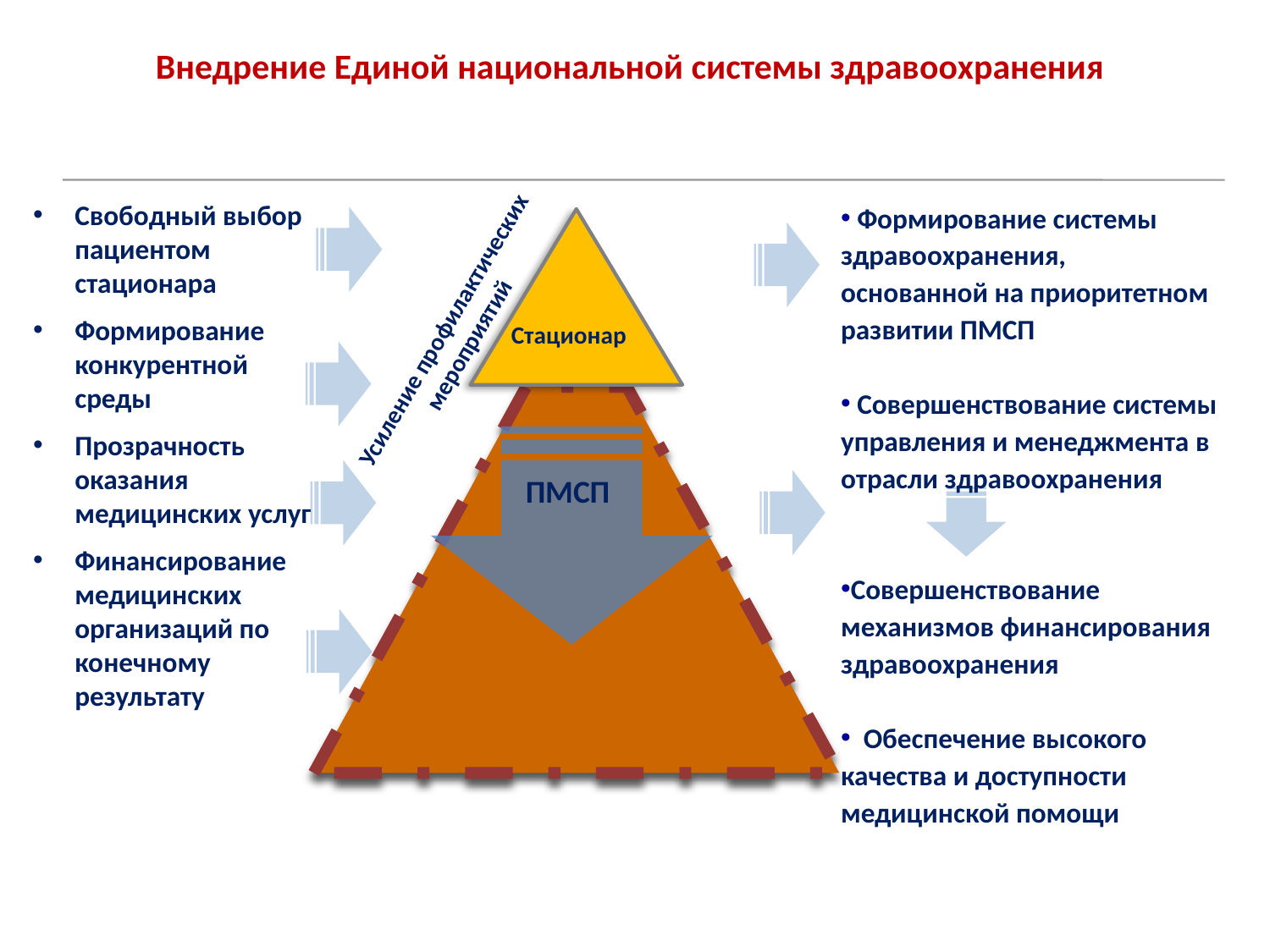

Внедрение Единой национальной системы здравоохранения

Стационар

Свободный выбор пациентом стационара
Формирование конкурентной среды
Прозрачность оказания медицинских услуг
Финансирование медицинских организаций по конечному результату
 Формирование системы здравоохранения, основанной на приоритетном развитии ПМСП

 Совершенствование системы управления и менеджмента в отрасли здравоохранения

Совершенствование механизмов финансирования здравоохранения

  Обеспечение высокого качества и доступности медицинской помощи

Усиление профилактических мероприятий

ПМСП